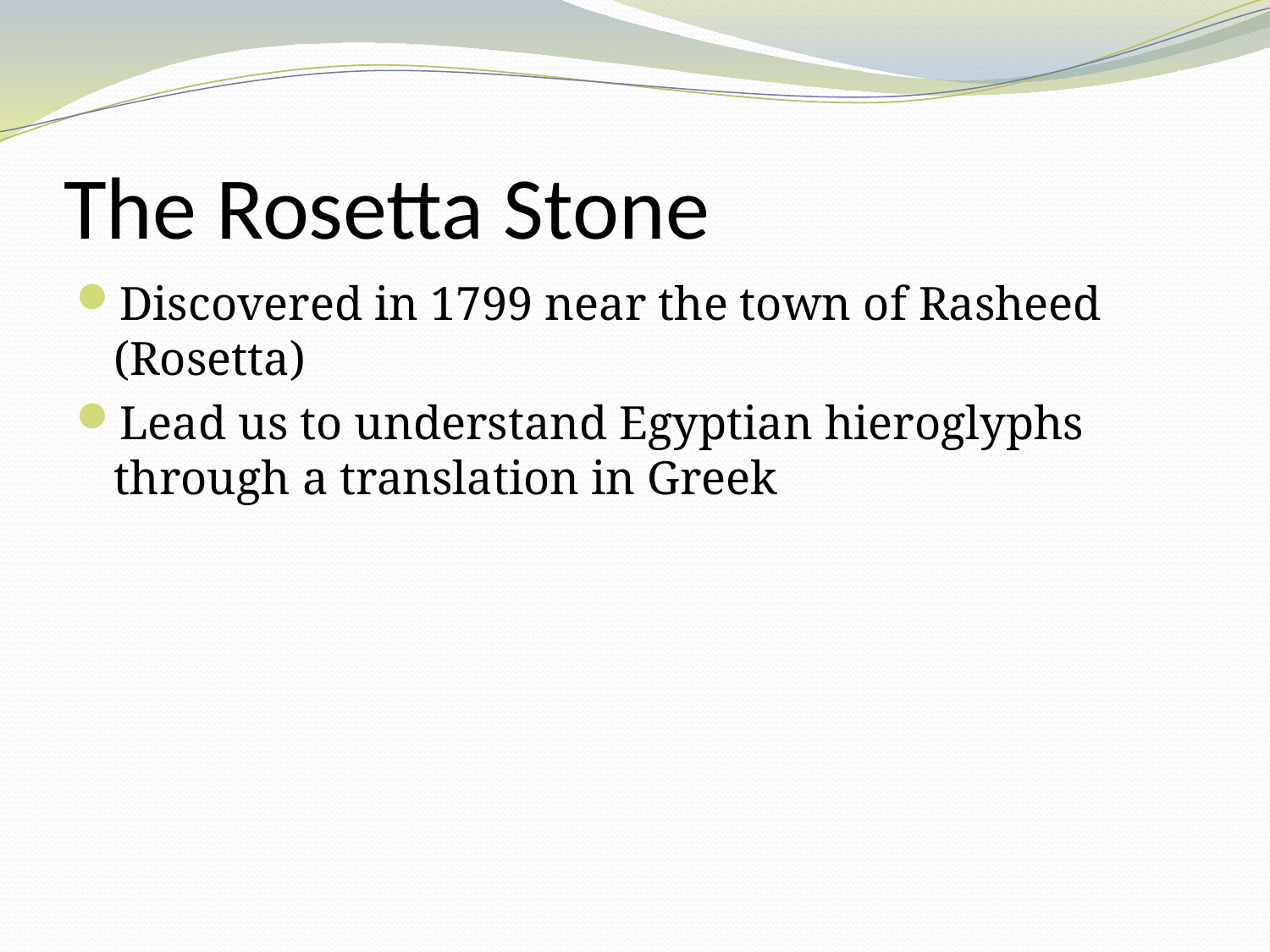

# The Rosetta Stone
Discovered in 1799 near the town of Rasheed (Rosetta)
Lead us to understand Egyptian hieroglyphs through a translation in Greek